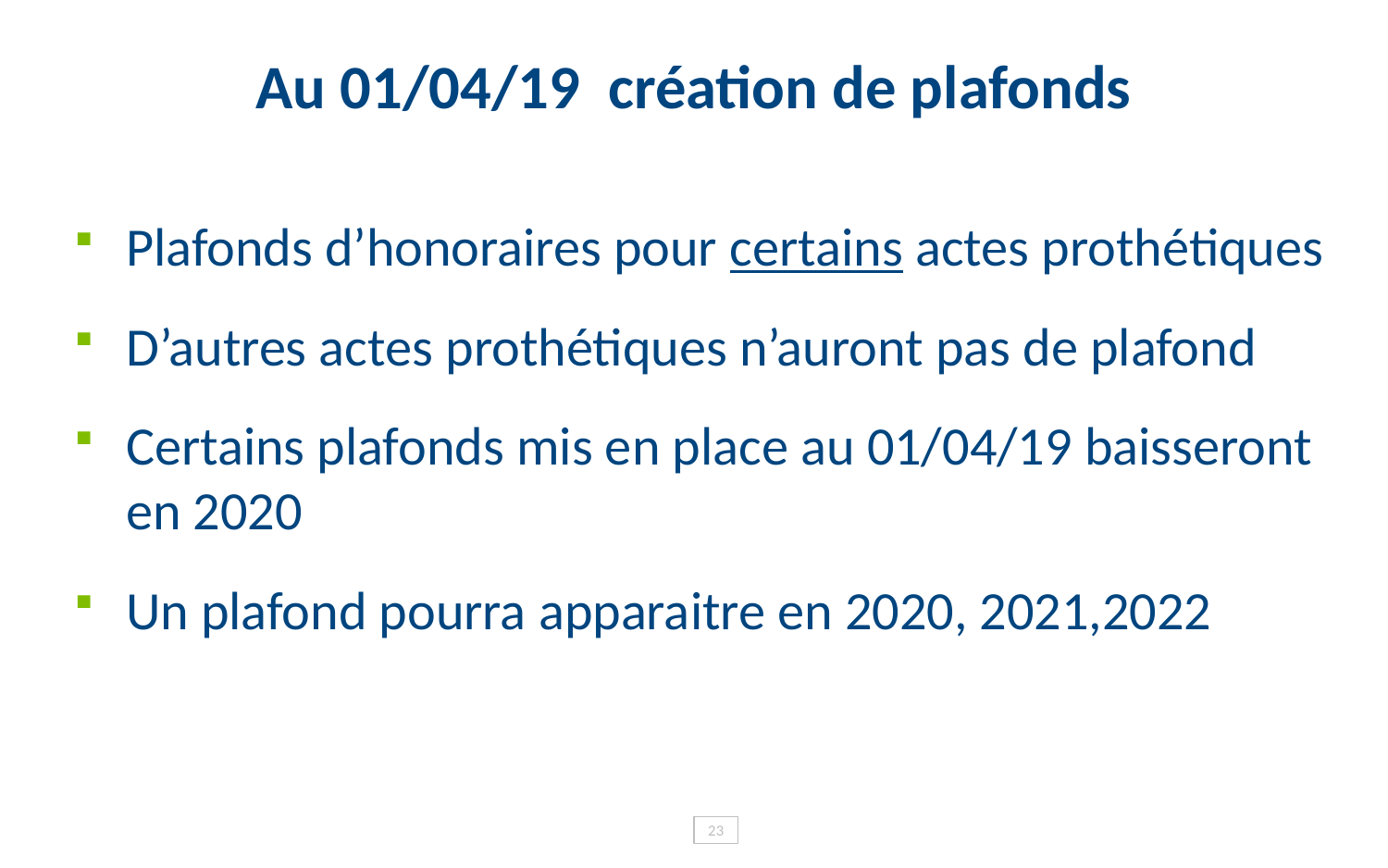

# Au 01/04/19  création de plafonds
Plafonds d’honoraires pour certains actes prothétiques
D’autres actes prothétiques n’auront pas de plafond
Certains plafonds mis en place au 01/04/19 baisseront en 2020
Un plafond pourra apparaitre en 2020, 2021,2022
23